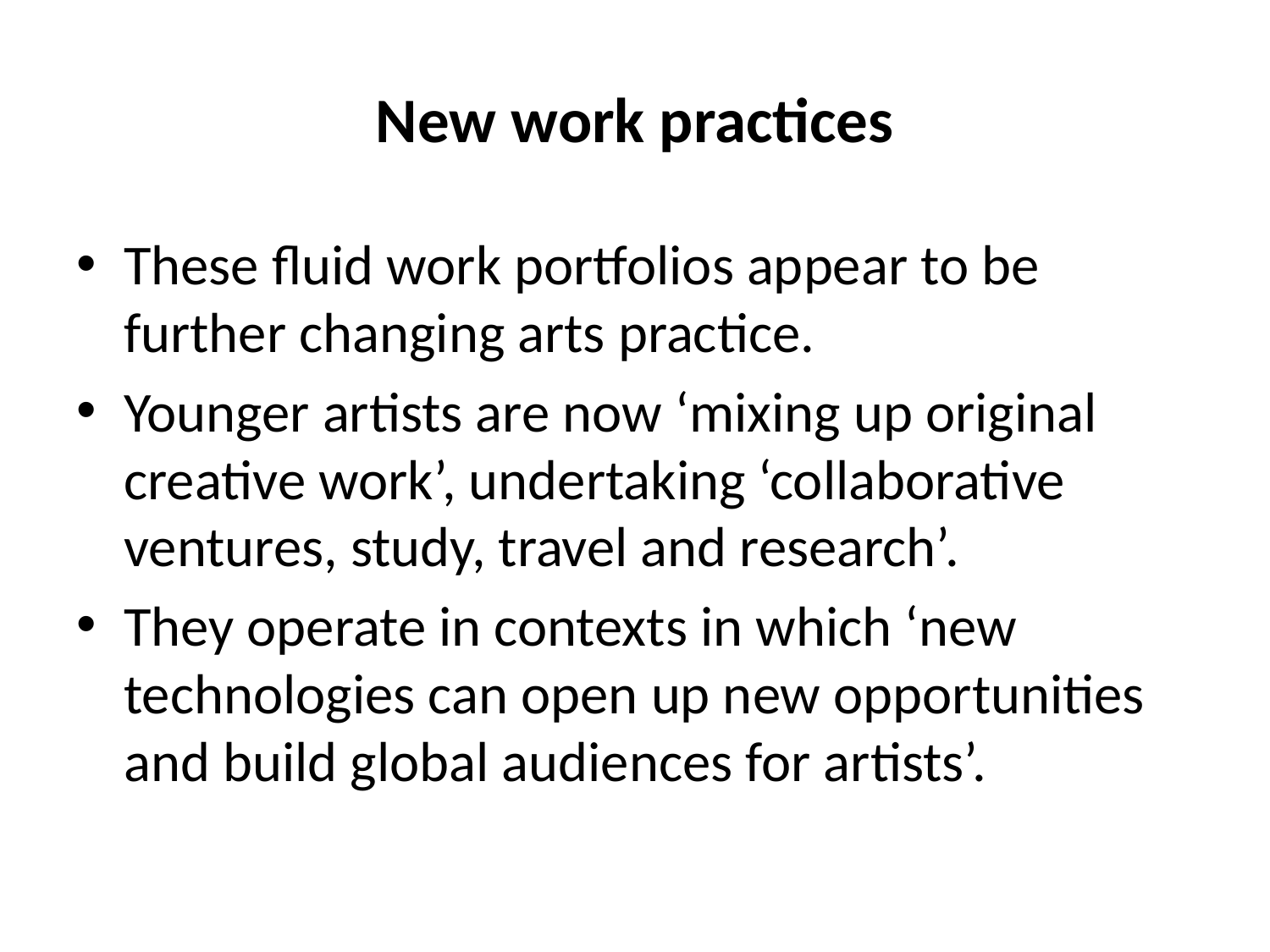

# New work practices
These fluid work portfolios appear to be further changing arts practice.
Younger artists are now ‘mixing up original creative work’, undertaking ‘collaborative ventures, study, travel and research’.
They operate in contexts in which ‘new technologies can open up new opportunities and build global audiences for artists’.